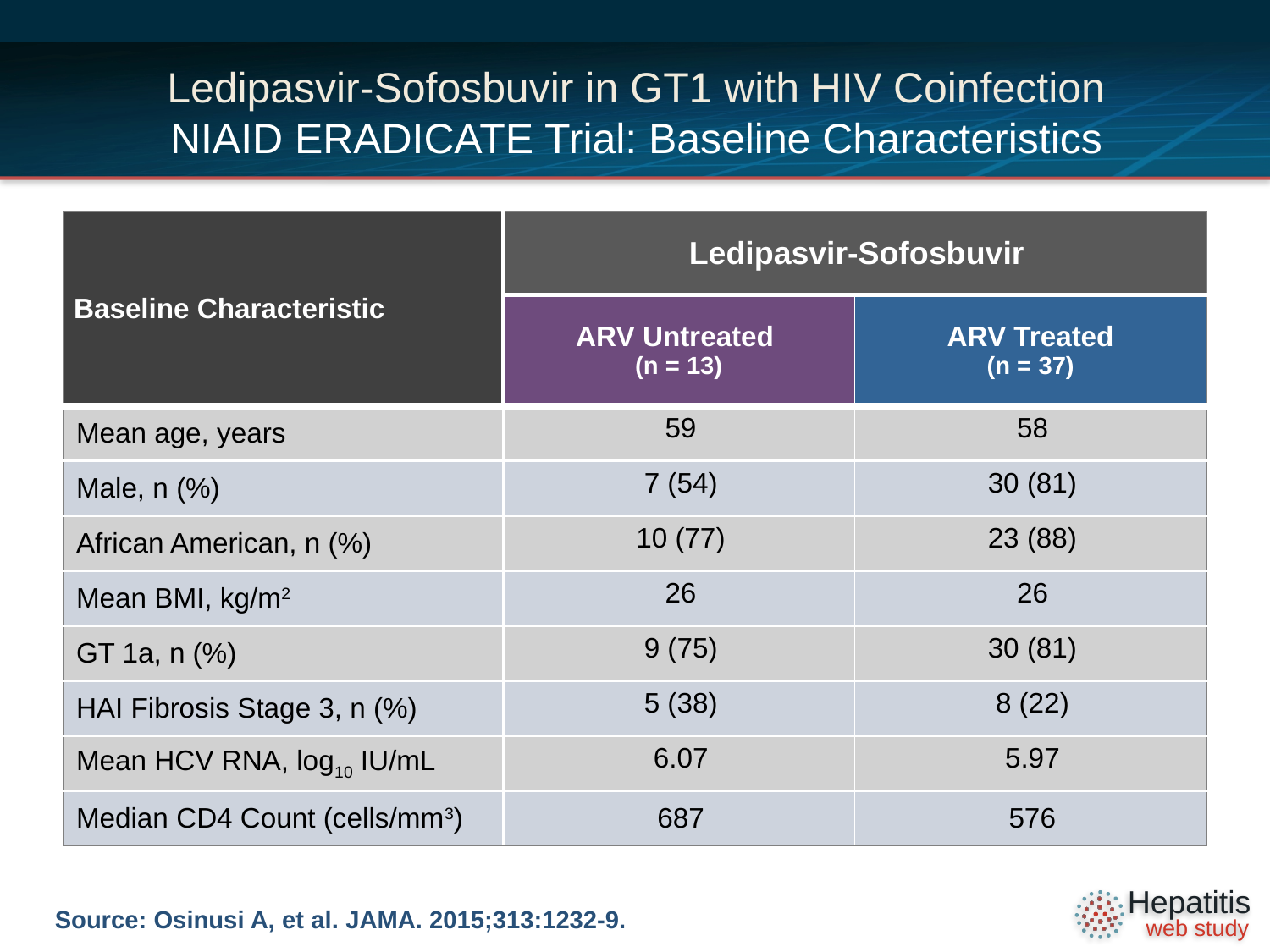

# Ledipasvir-Sofosbuvir in GT1 with HIV Coinfection NIAID ERADICATE Trial: Baseline Characteristics
| Baseline Characteristic | Ledipasvir-Sofosbuvir |  |
| --- | --- | --- |
|  | ARV Untreated (n = 13) | ARV Treated (n = 37) |
| Mean age, years | 59 | 58 |
| Male, n (%) | 7 (54) | 30 (81) |
| African American, n (%) | 10 (77) | 23 (88) |
| Mean BMI, kg/m2 | 26 | 26 |
| GT 1a, n (%) | 9 (75) | 30 (81) |
| HAI Fibrosis Stage 3, n (%) | 5 (38) | 8 (22) |
| Mean HCV RNA, log10 IU/mL | 6.07 | 5.97 |
| Median CD4 Count (cells/mm3) | 687 | 576 |
Source: Osinusi A, et al. JAMA. 2015;313:1232-9.